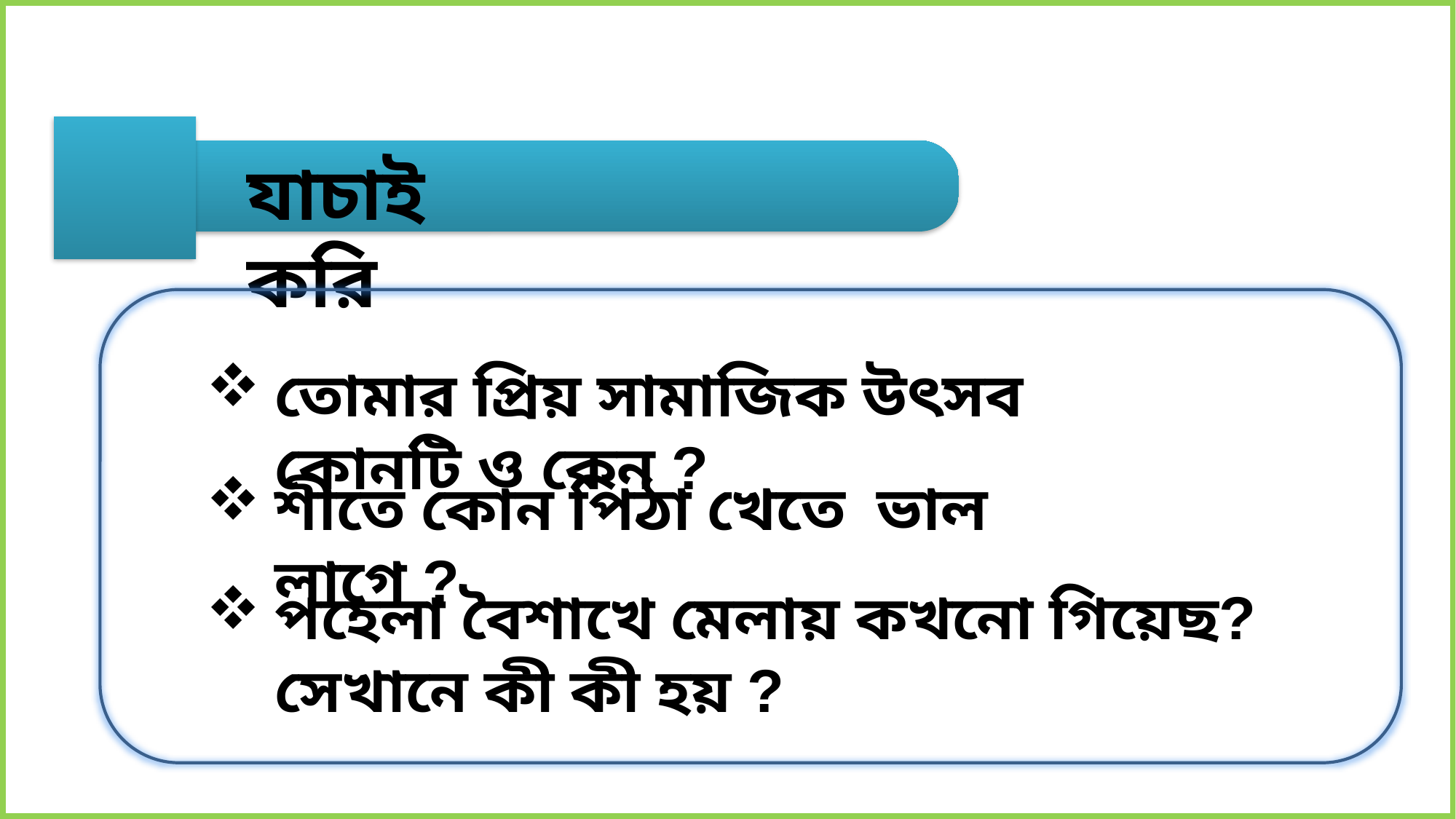

যাচাই করি

তোমার প্রিয় সামাজিক উৎসব কোনটি ও কেন ?
শীতে কোন পিঠা খেতে  ভাল লাগে ?
পহেলা বৈশাখে মেলায় কখনো গিয়েছ? সেখানে কী কী হয় ?